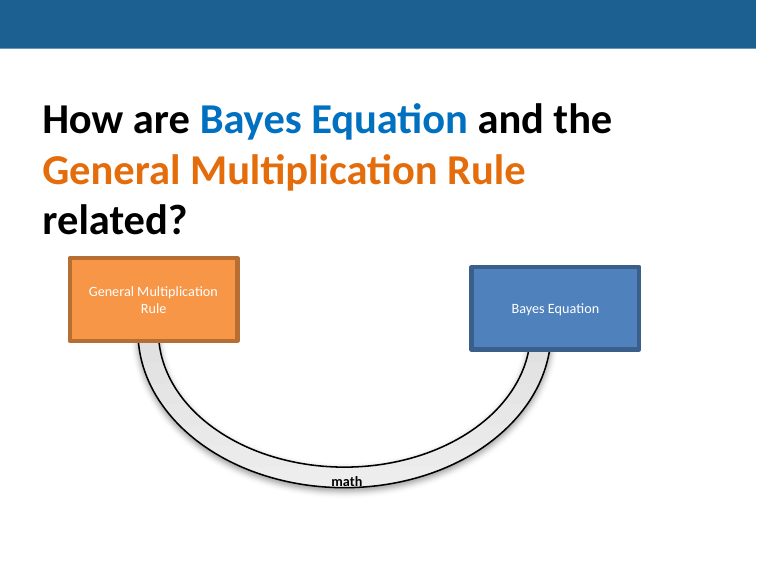

How are Bayes Equation and the General Multiplication Rule related?

General Multiplication Rule
Bayes Equation
math